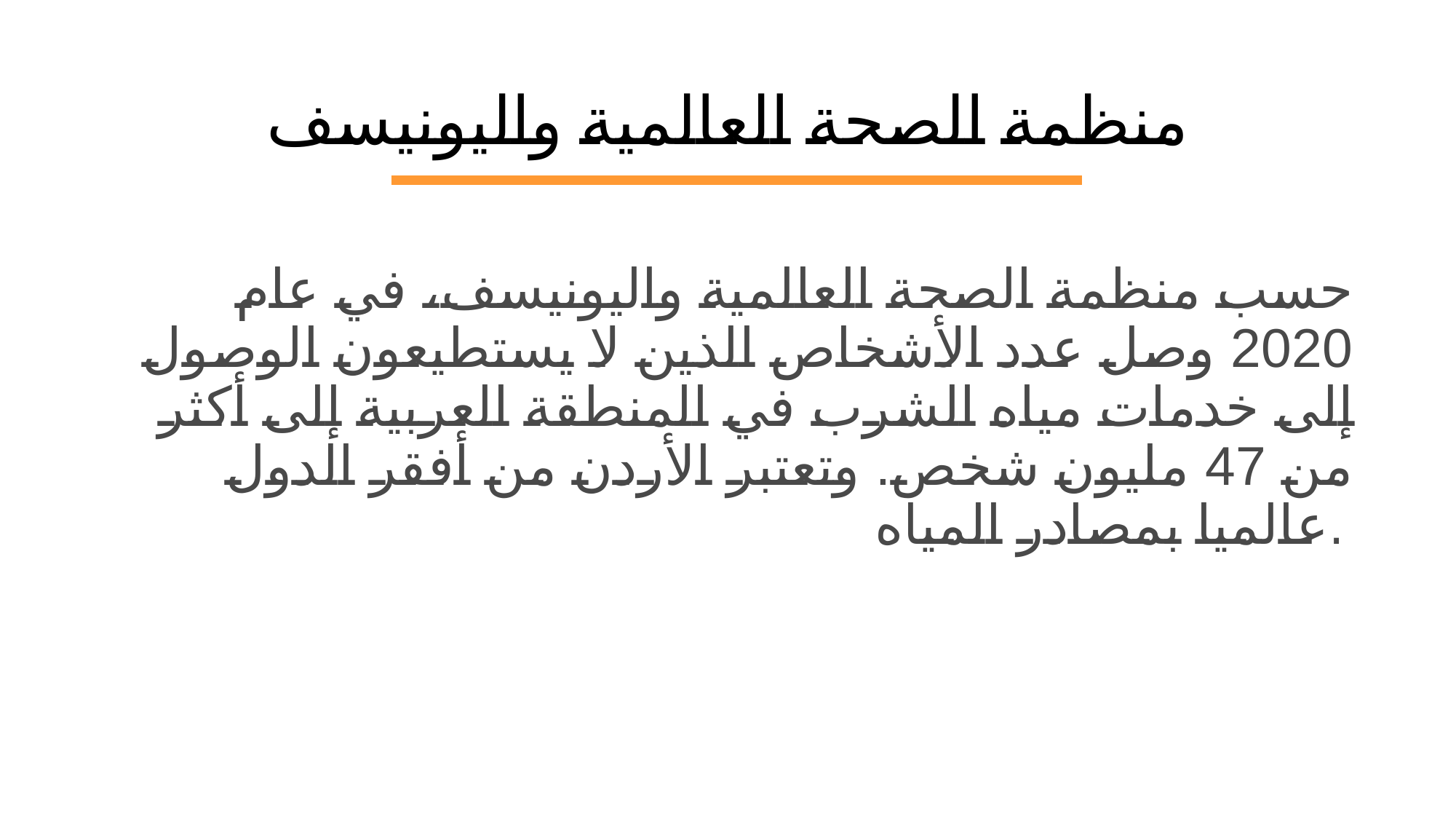

# منظمة الصحة العالمية واليونيسف
حسب منظمة الصحة العالمية واليونيسف، في عام 2020 وصل عدد الأشخاص الذين لا يستطيعون الوصول إلى خدمات مياه الشرب في المنطقة العربية إلى أكثر من 47 مليون شخص. وتعتبر الأردن من أفقر الدول عالميا بمصادر المياه.